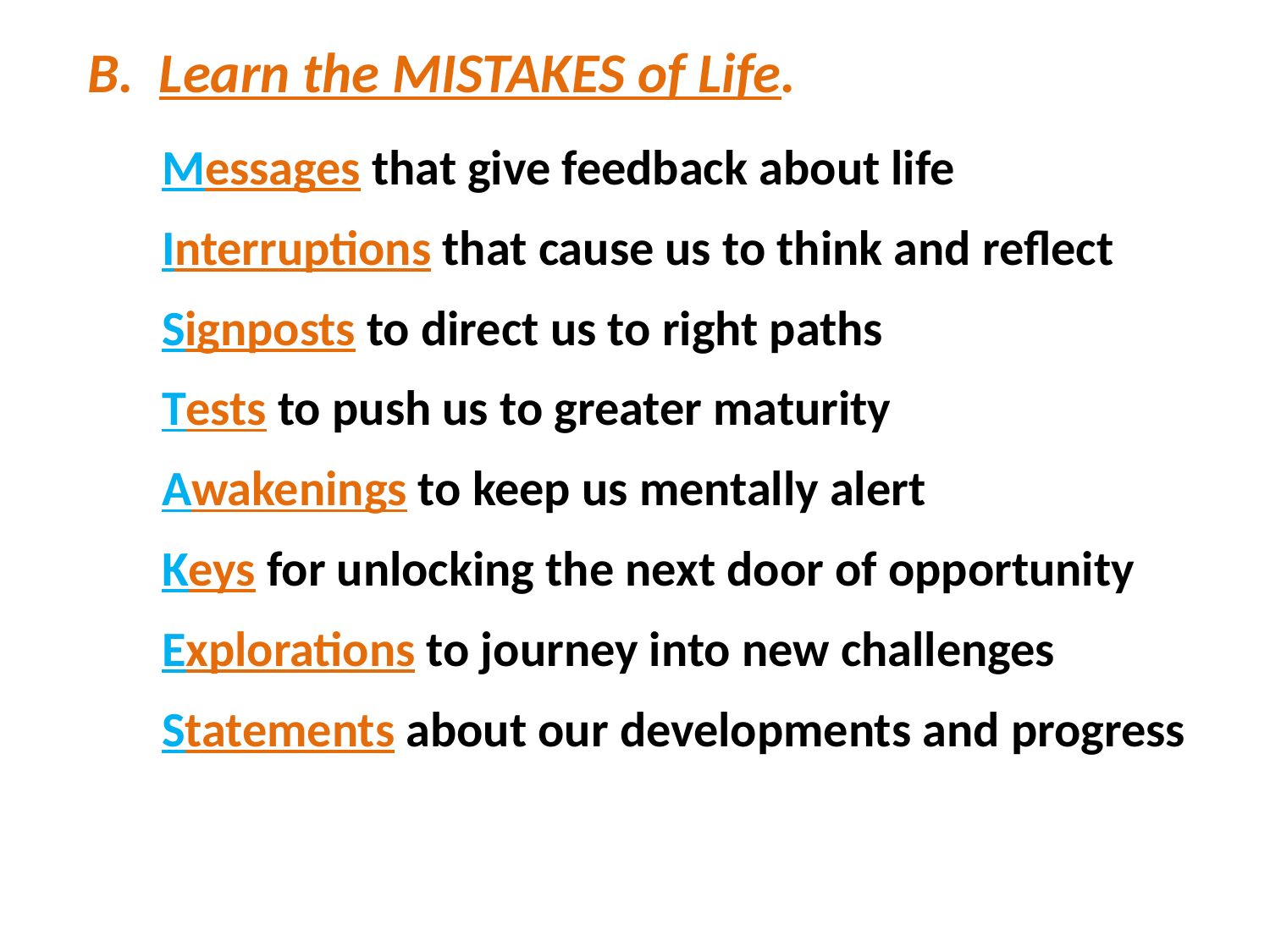

Learn the MISTAKES of Life.
Messages that give feedback about life
Interruptions that cause us to think and reflect
Signposts to direct us to right paths
Tests to push us to greater maturity
Awakenings to keep us mentally alert
Keys for unlocking the next door of opportunity
Explorations to journey into new challenges
Statements about our developments and progress